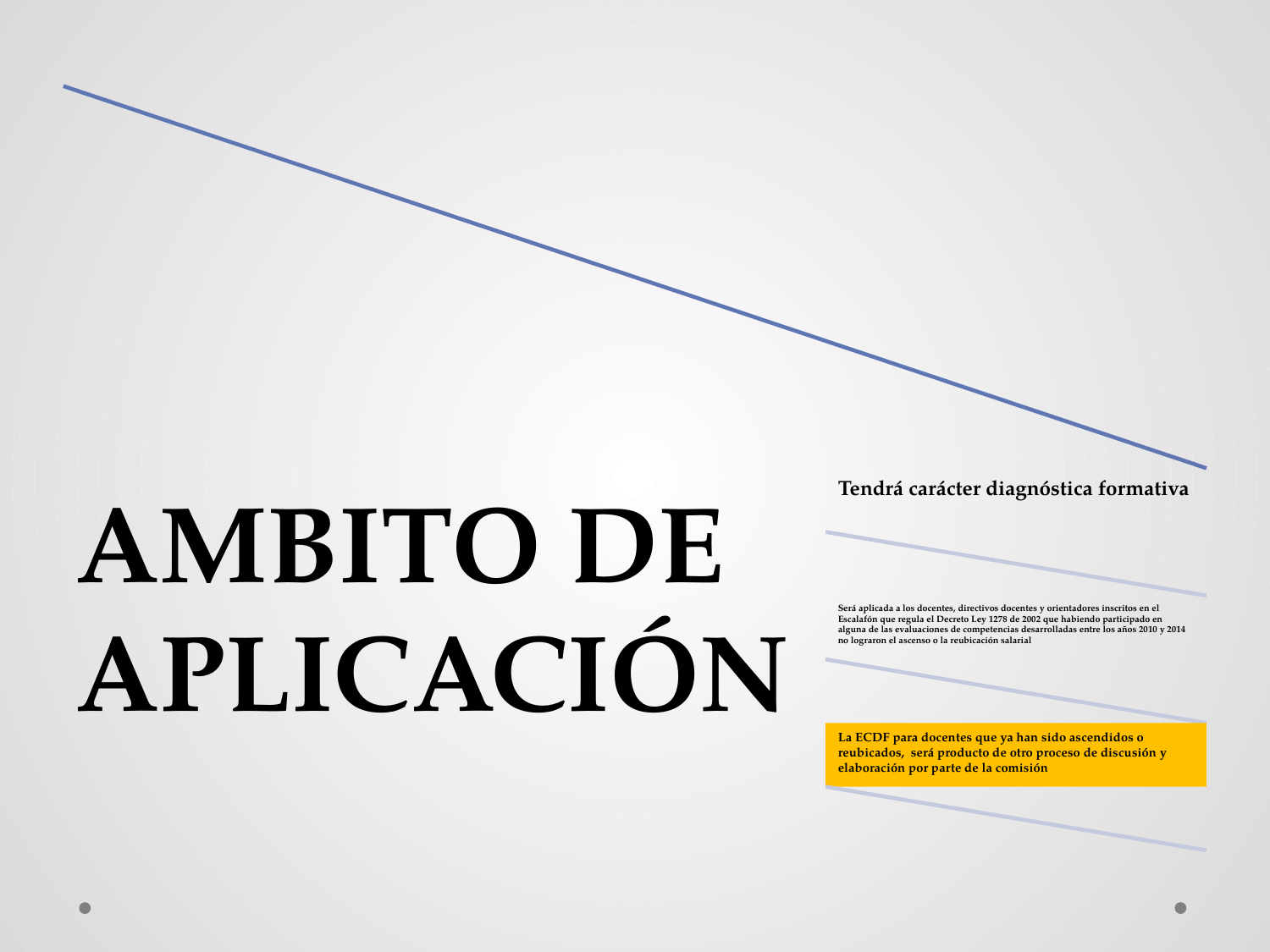

AMBITO DE APLICACIÓN
Tendrá carácter diagnóstica formativa
Será aplicada a los docentes, directivos docentes y orientadores inscritos en el Escalafón que regula el Decreto Ley 1278 de 2002 que habiendo participado en alguna de las evaluaciones de competencias desarrolladas entre los años 2010 y 2014 no lograron el ascenso o la reubicación salarial
La ECDF para docentes que ya han sido ascendidos o reubicados,  será producto de otro proceso de discusión y elaboración por parte de la comisión